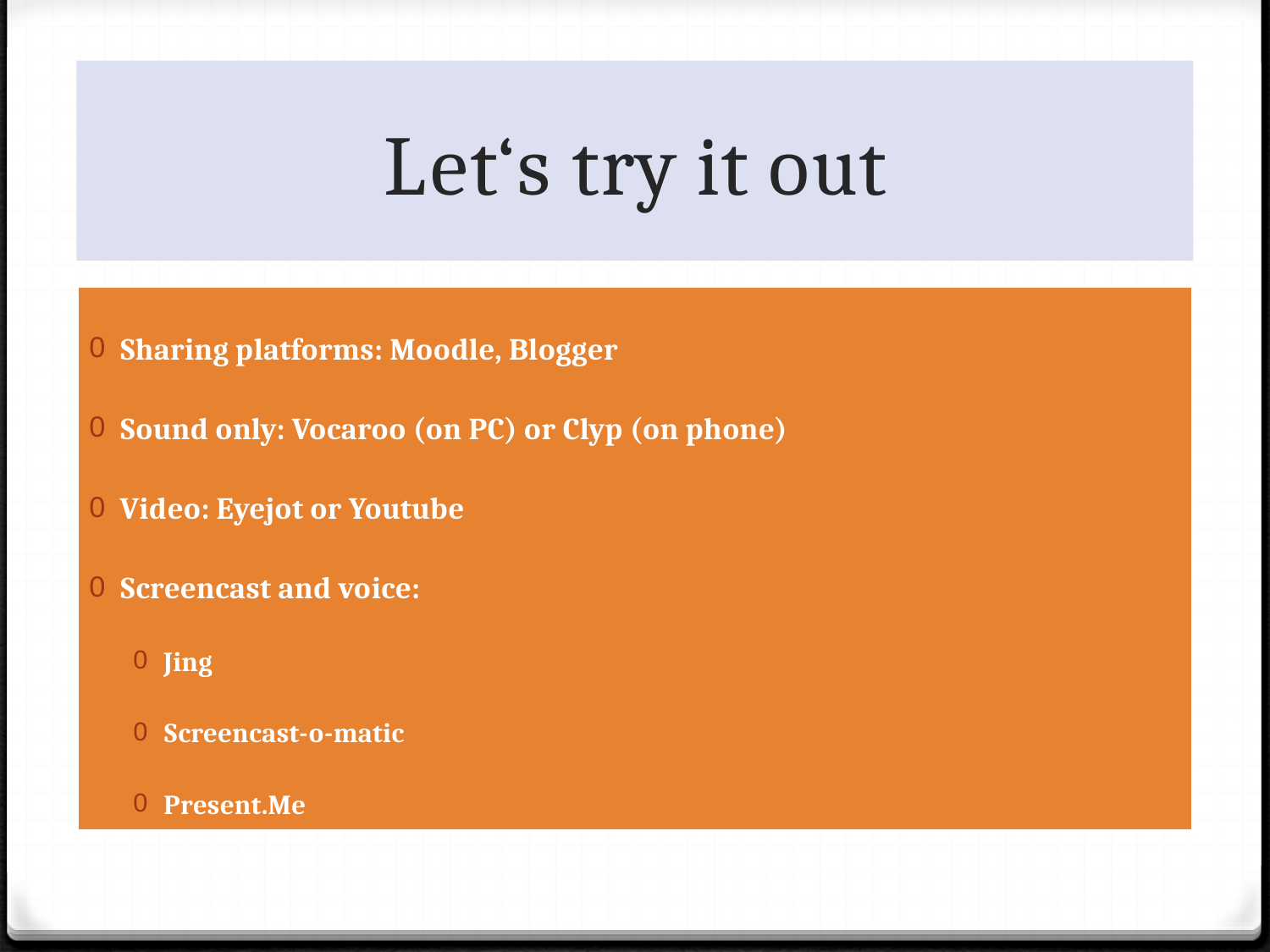

# Let‘s try it out
Sharing platforms: Moodle, Blogger
Sound only: Vocaroo (on PC) or Clyp (on phone)
Video: Eyejot or Youtube
Screencast and voice:
Jing
Screencast-o-matic
Present.Me